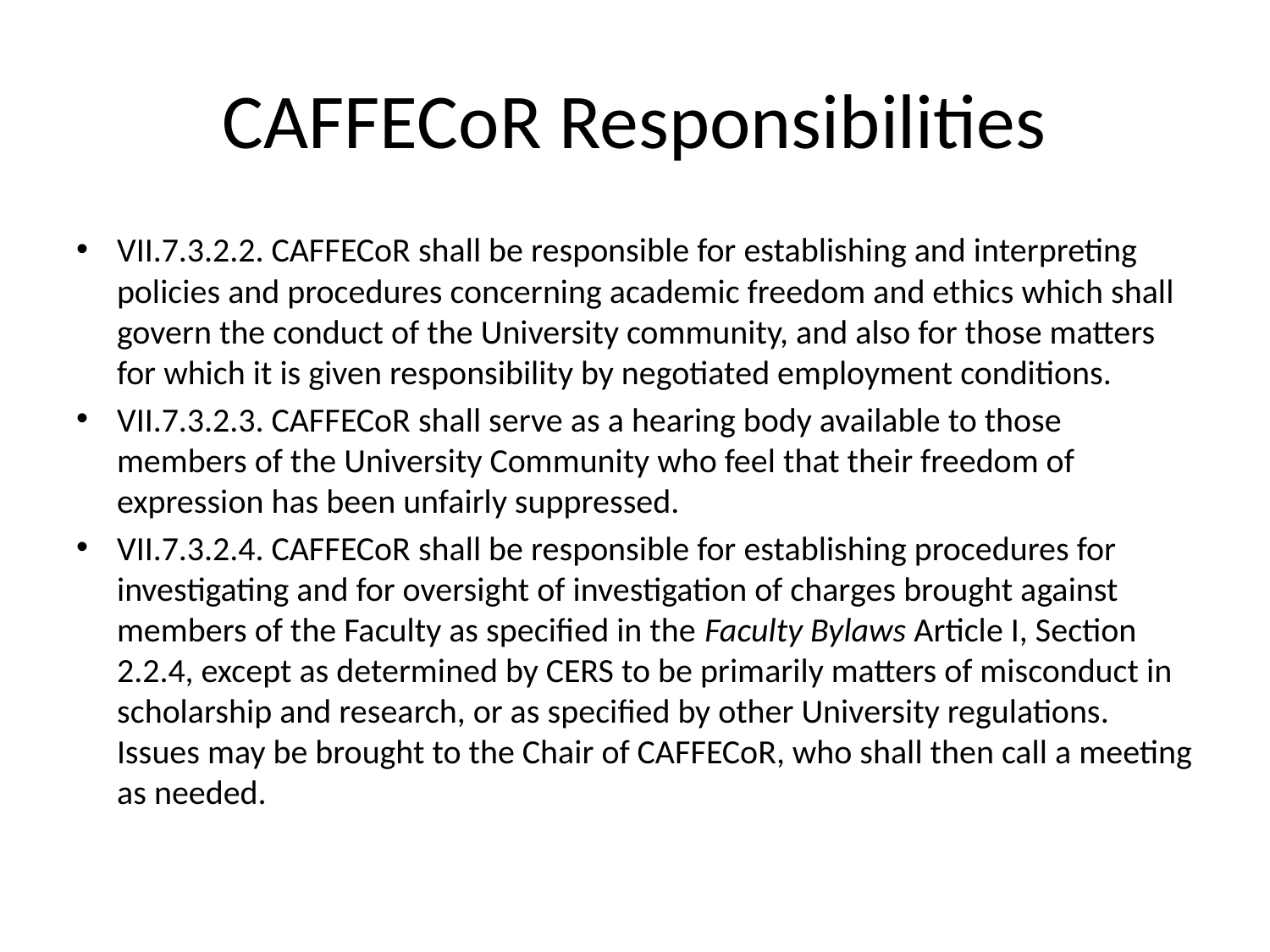

# CAFFECoR Responsibilities
VII.7.3.2.2. CAFFECoR shall be responsible for establishing and interpreting policies and procedures concerning academic freedom and ethics which shall govern the conduct of the University community, and also for those matters for which it is given responsibility by negotiated employment conditions.
VII.7.3.2.3. CAFFECoR shall serve as a hearing body available to those members of the University Community who feel that their freedom of expression has been unfairly suppressed.
VII.7.3.2.4. CAFFECoR shall be responsible for establishing procedures for investigating and for oversight of investigation of charges brought against members of the Faculty as specified in the Faculty Bylaws Article I, Section 2.2.4, except as determined by CERS to be primarily matters of misconduct in scholarship and research, or as specified by other University regulations. Issues may be brought to the Chair of CAFFECoR, who shall then call a meeting as needed.